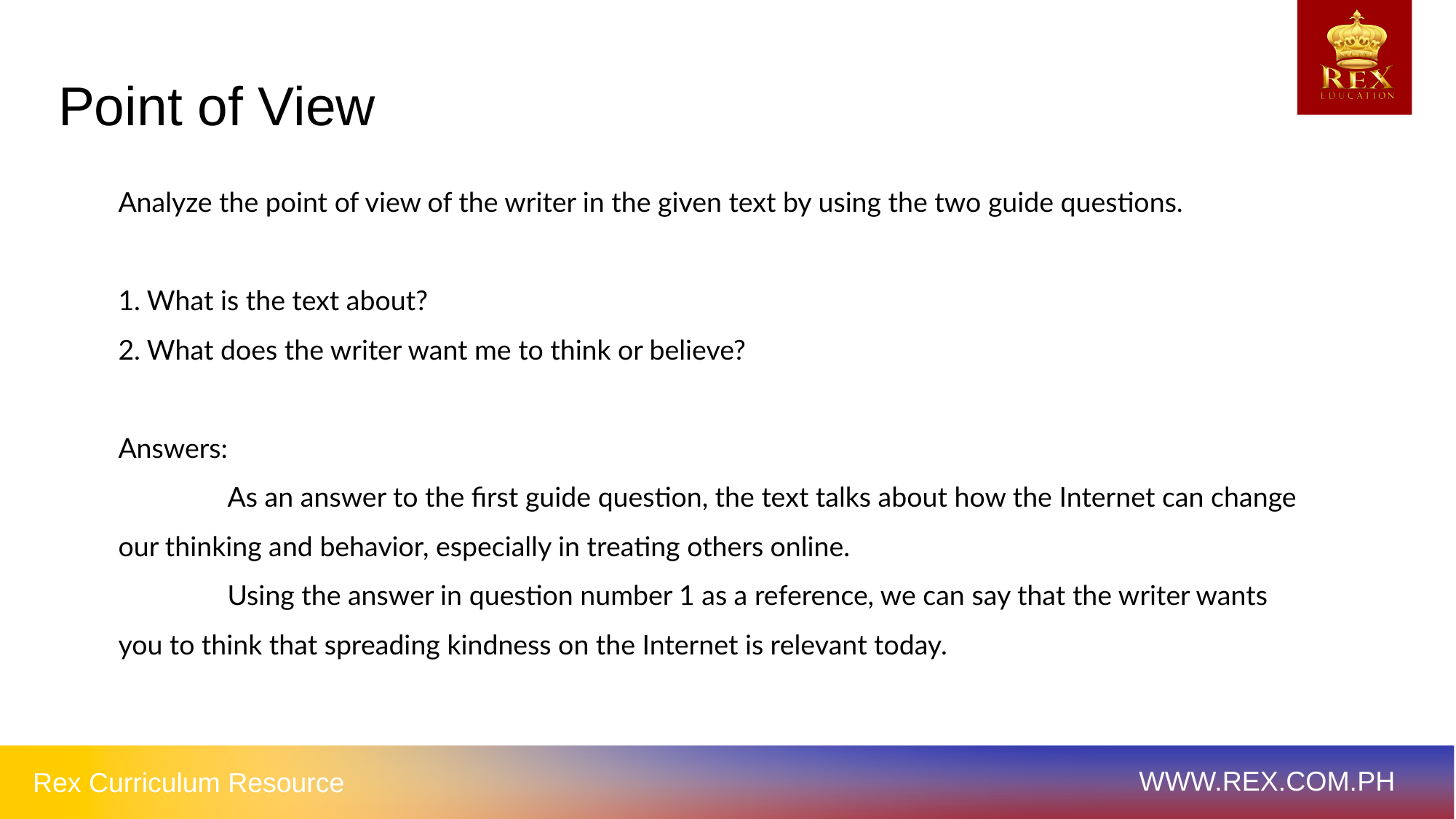

Point of View
Analyze the point of view of the writer in the given text by using the two guide questions.

1. What is the text about?
2. What does the writer want me to think or believe?

Answers:
	As an answer to the first guide question, the text talks about how the Internet can change our thinking and behavior, especially in treating others online.
	Using the answer in question number 1 as a reference, we can say that the writer wants you to think that spreading kindness on the Internet is relevant today.